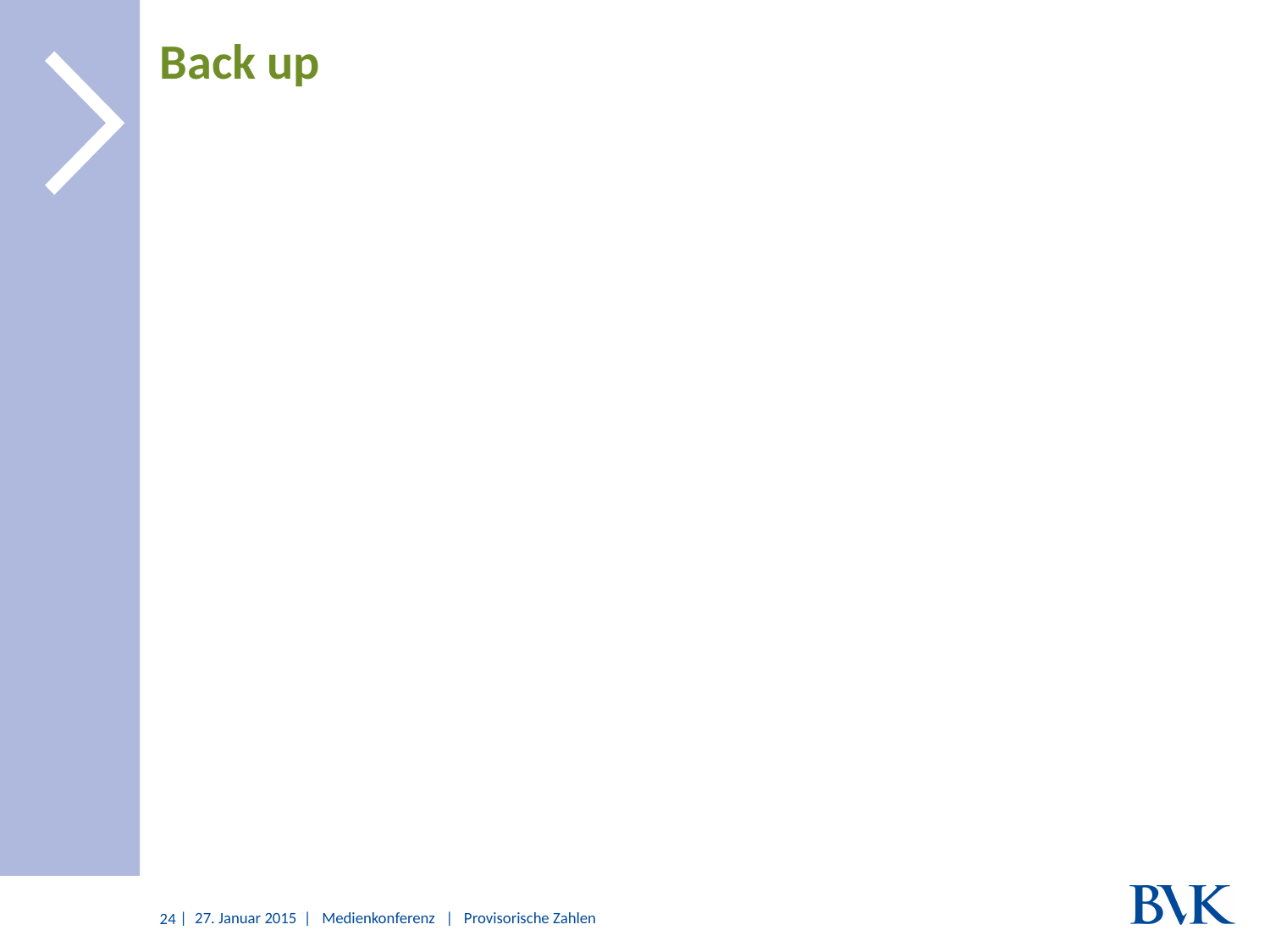

# Back up

27. Januar 2015  |   Medienkonferenz   |   Provisorische Zahlen
24